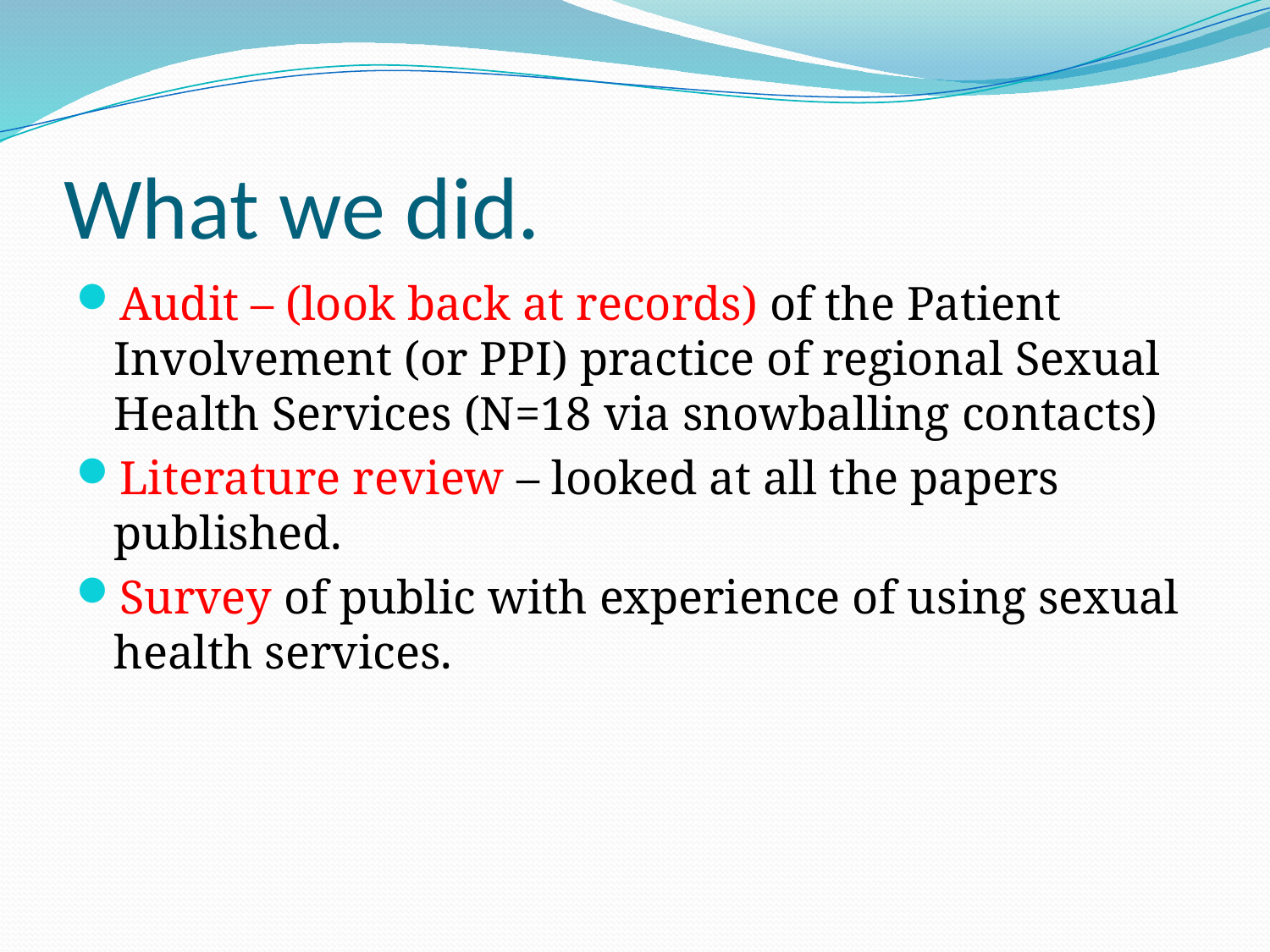

# What we did.
Audit – (look back at records) of the Patient Involvement (or PPI) practice of regional Sexual Health Services (N=18 via snowballing contacts)
Literature review – looked at all the papers published.
Survey of public with experience of using sexual health services.